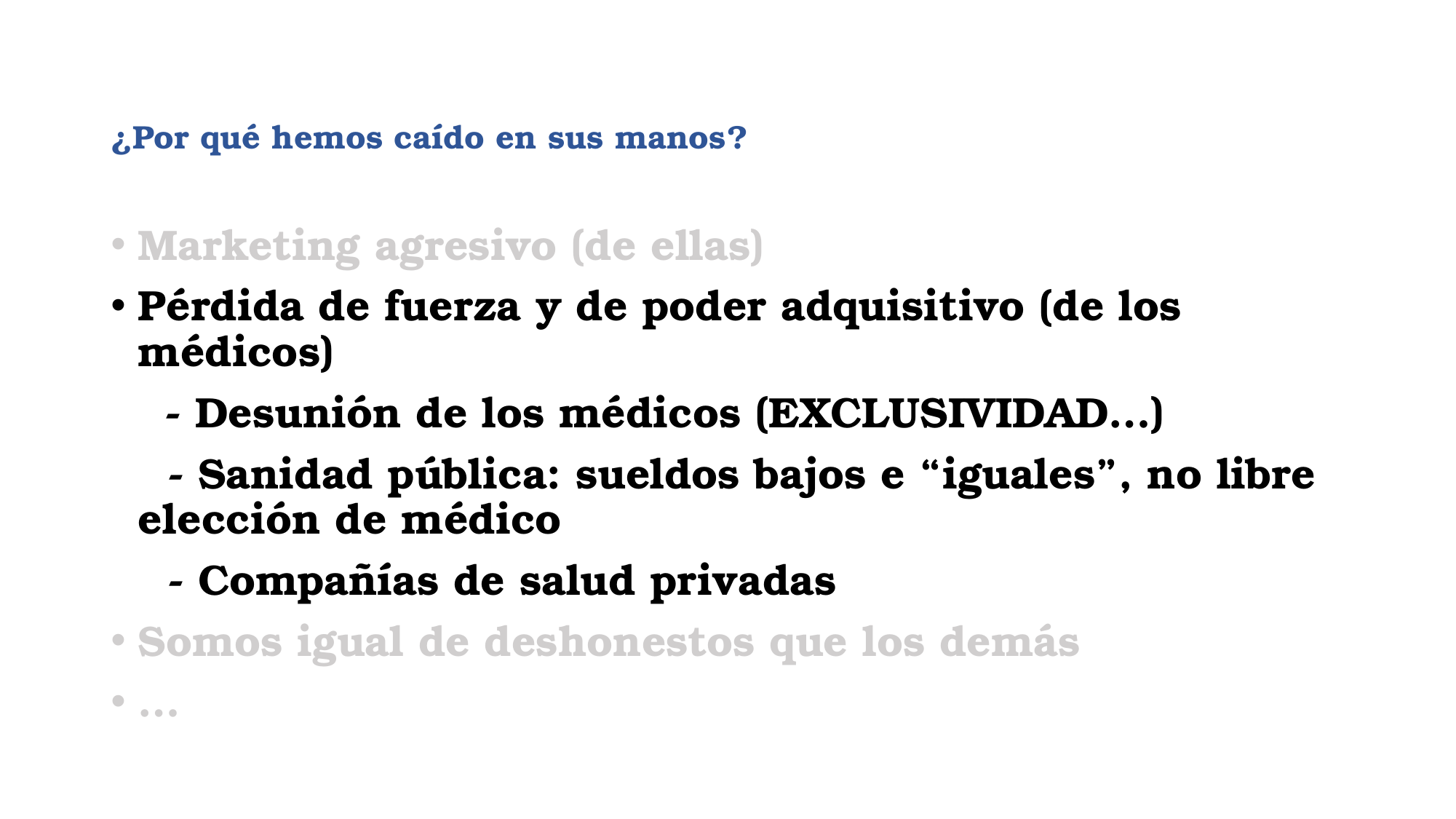

# ¿Por qué hemos caído en sus manos?
Marketing agresivo (de ellas)
Pérdida de fuerza y de poder adquisitivo (de los médicos)
    - Desunión de los médicos (EXCLUSIVIDAD…)
    - Sanidad pública: sueldos bajos e “iguales”, no libre elección de médico
    - Compañías de salud privadas
Somos igual de deshonestos que los demás
…